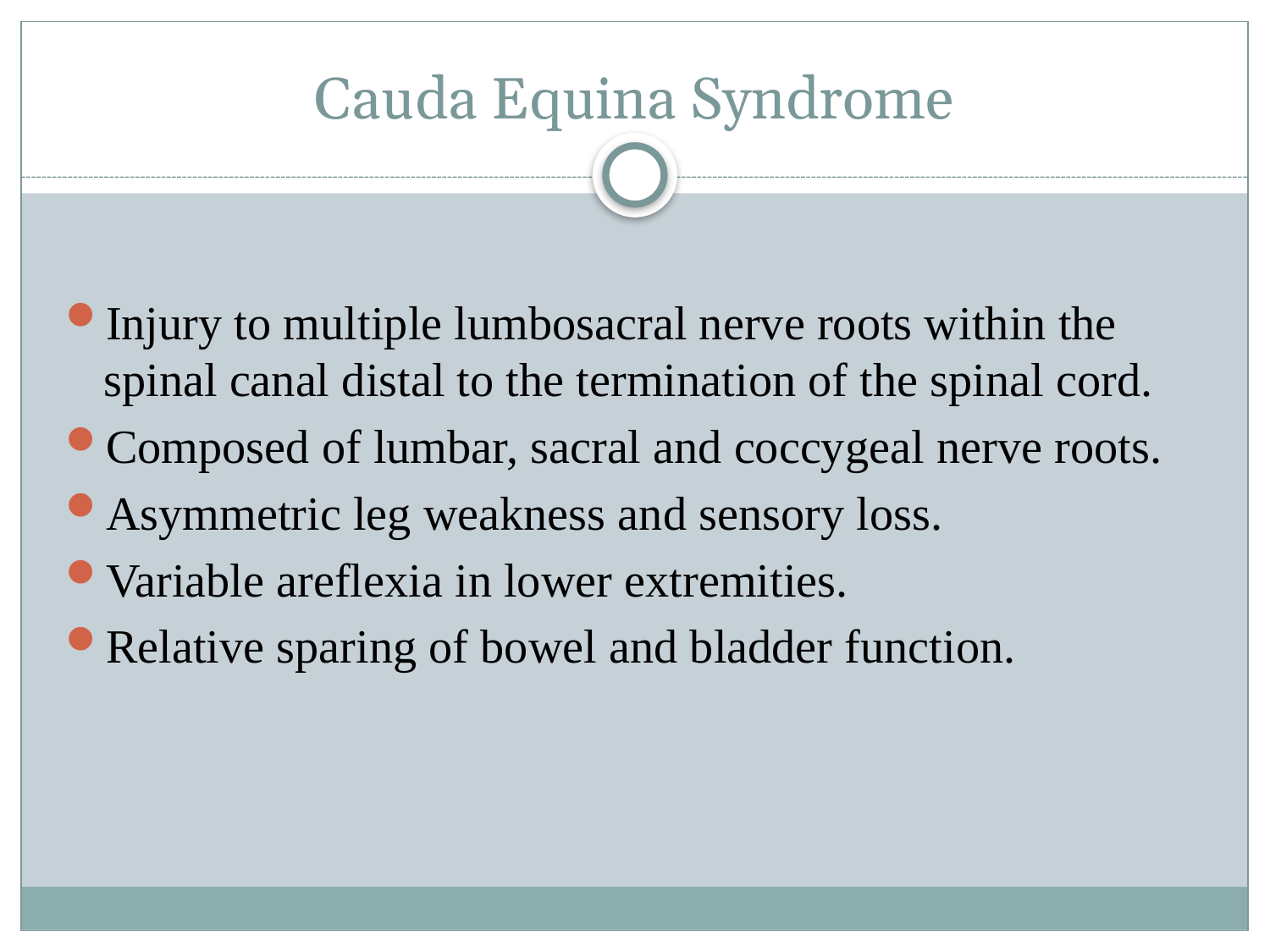

# Cauda Equina Syndrome
Injury to multiple lumbosacral nerve roots within the spinal canal distal to the termination of the spinal cord.
Composed of lumbar, sacral and coccygeal nerve roots.
Asymmetric leg weakness and sensory loss.
Variable areflexia in lower extremities.
Relative sparing of bowel and bladder function.